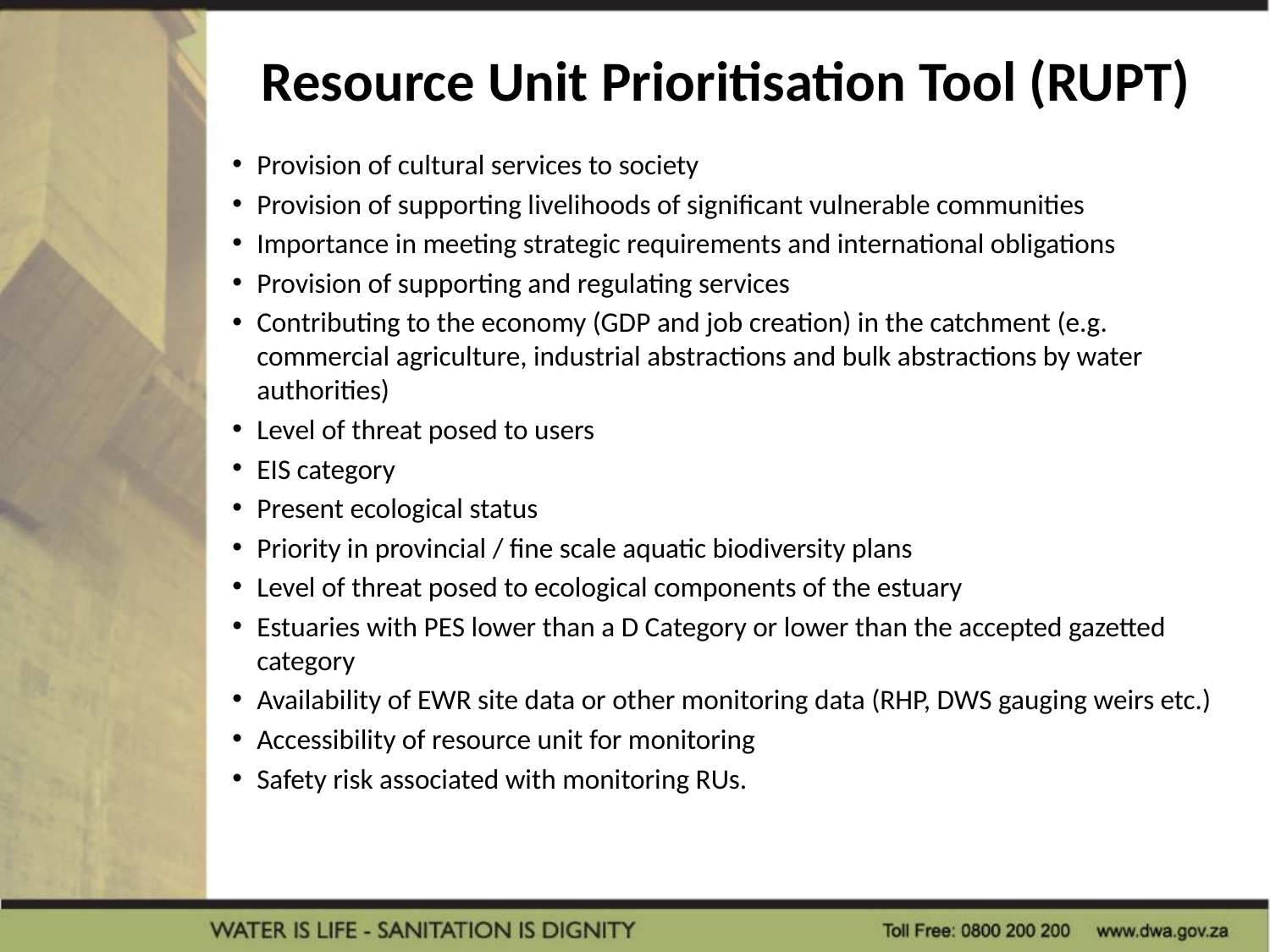

# Resource Unit Prioritisation Tool (RUPT)
Provision of cultural services to society
Provision of supporting livelihoods of significant vulnerable communities
Importance in meeting strategic requirements and international obligations
Provision of supporting and regulating services
Contributing to the economy (GDP and job creation) in the catchment (e.g. commercial agriculture, industrial abstractions and bulk abstractions by water authorities)
Level of threat posed to users
EIS category
Present ecological status
Priority in provincial / fine scale aquatic biodiversity plans
Level of threat posed to ecological components of the estuary
Estuaries with PES lower than a D Category or lower than the accepted gazetted category
Availability of EWR site data or other monitoring data (RHP, DWS gauging weirs etc.)
Accessibility of resource unit for monitoring
Safety risk associated with monitoring RUs.